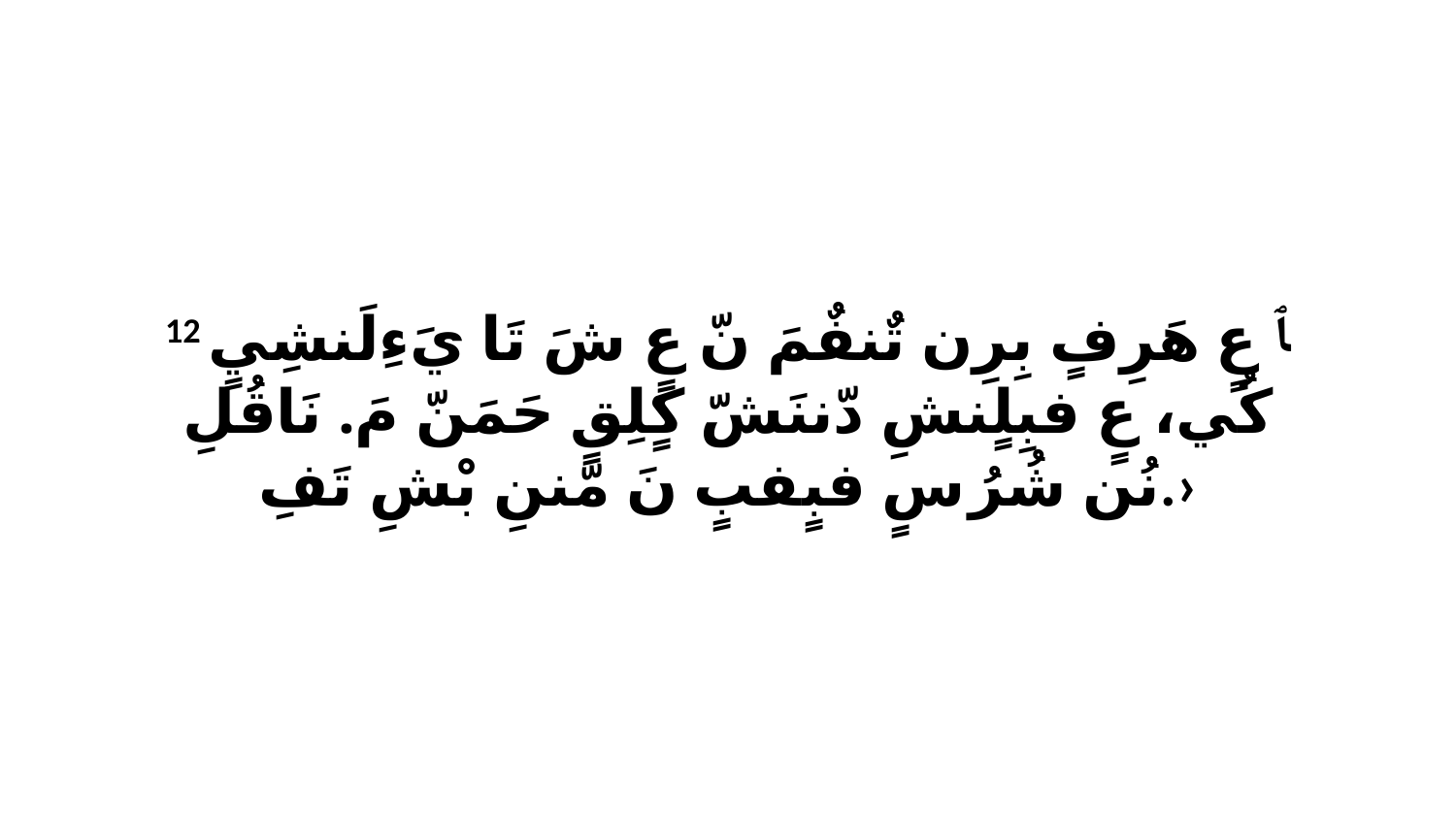

12 ﭑ عٍ هَرِفٍ بِرِن تٌنفٌمَ نّ عٍ شَ تَا يَءِلَنشِيٍ كُي، عٍ فبِلٍنشِ دّننَشّ كٍلِقٍ حَمَنّ مَ. نَاقُلِ نُن شُرُ سٍ فبٍفبٍ نَ مّننِ بْشِ تَفِ.›